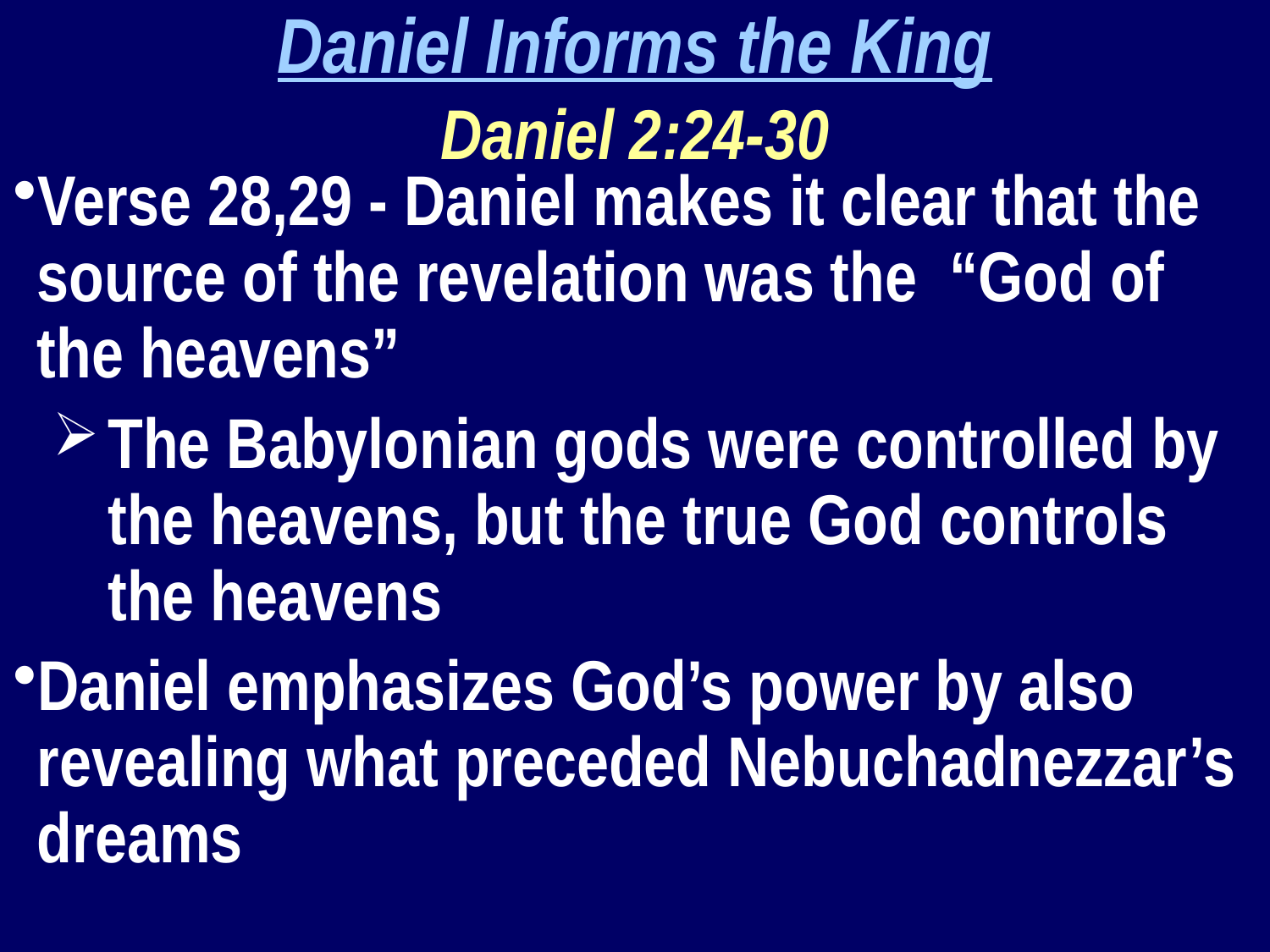

Daniel Informs the King
Daniel 2:24-30
Verse 28,29 - Daniel makes it clear that the source of the revelation was the  “God of the heavens”
The Babylonian gods were controlled by the heavens, but the true God controls the heavens
Daniel emphasizes God’s power by also revealing what preceded Nebuchadnezzar’s dreams